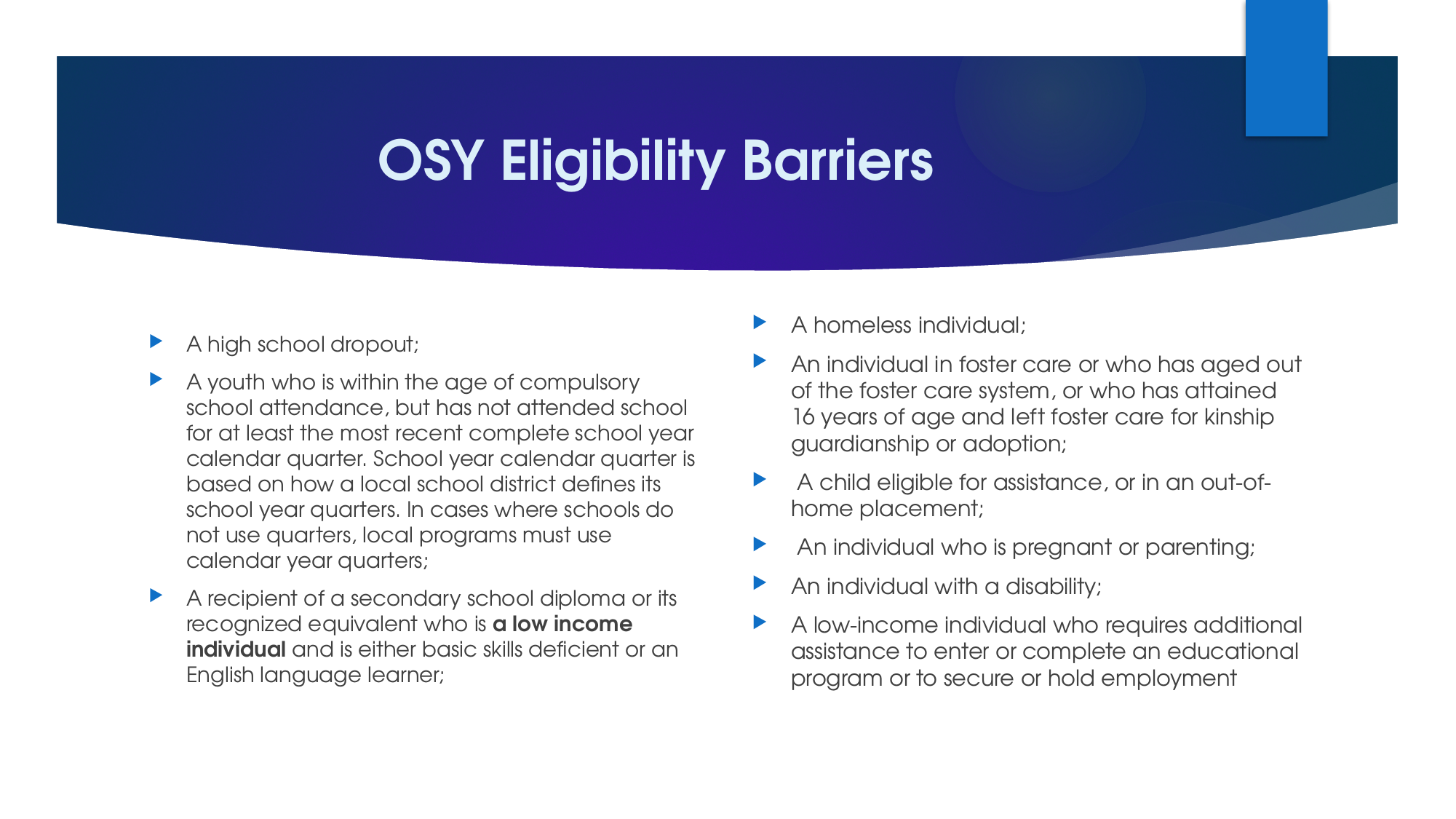

# OSY Eligibility Barriers

A high school dropout;
A youth who is within the age of compulsory school attendance, but has not attended school for at least the most recent complete school year calendar quarter. School year calendar quarter is based on how a local school district defines its school year quarters. In cases where schools do not use quarters, local programs must use calendar year quarters;
A recipient of a secondary school diploma or its recognized equivalent who is a low income individual and is either basic skills deficient or an English language learner;

A homeless individual;
An individual in foster care or who has aged out of the foster care system, or who has attained 16 years of age and left foster care for kinship guardianship or adoption;
 A child eligible for assistance, or in an out-of-home placement;
 An individual who is pregnant or parenting;
An individual with a disability;
A low-income individual who requires additional assistance to enter or complete an educational program or to secure or hold employment